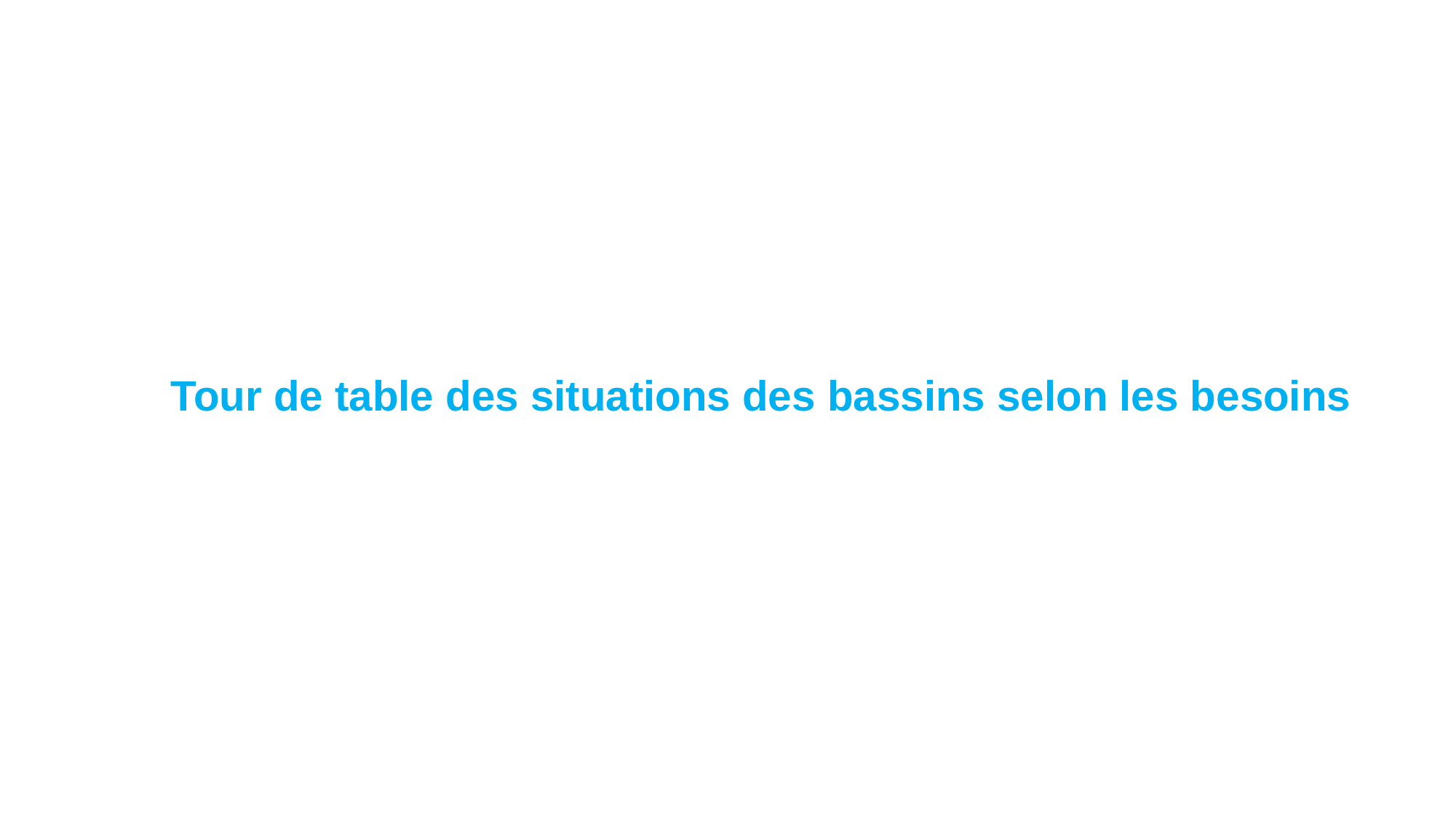

Tour de table des situations des bassins selon les besoins